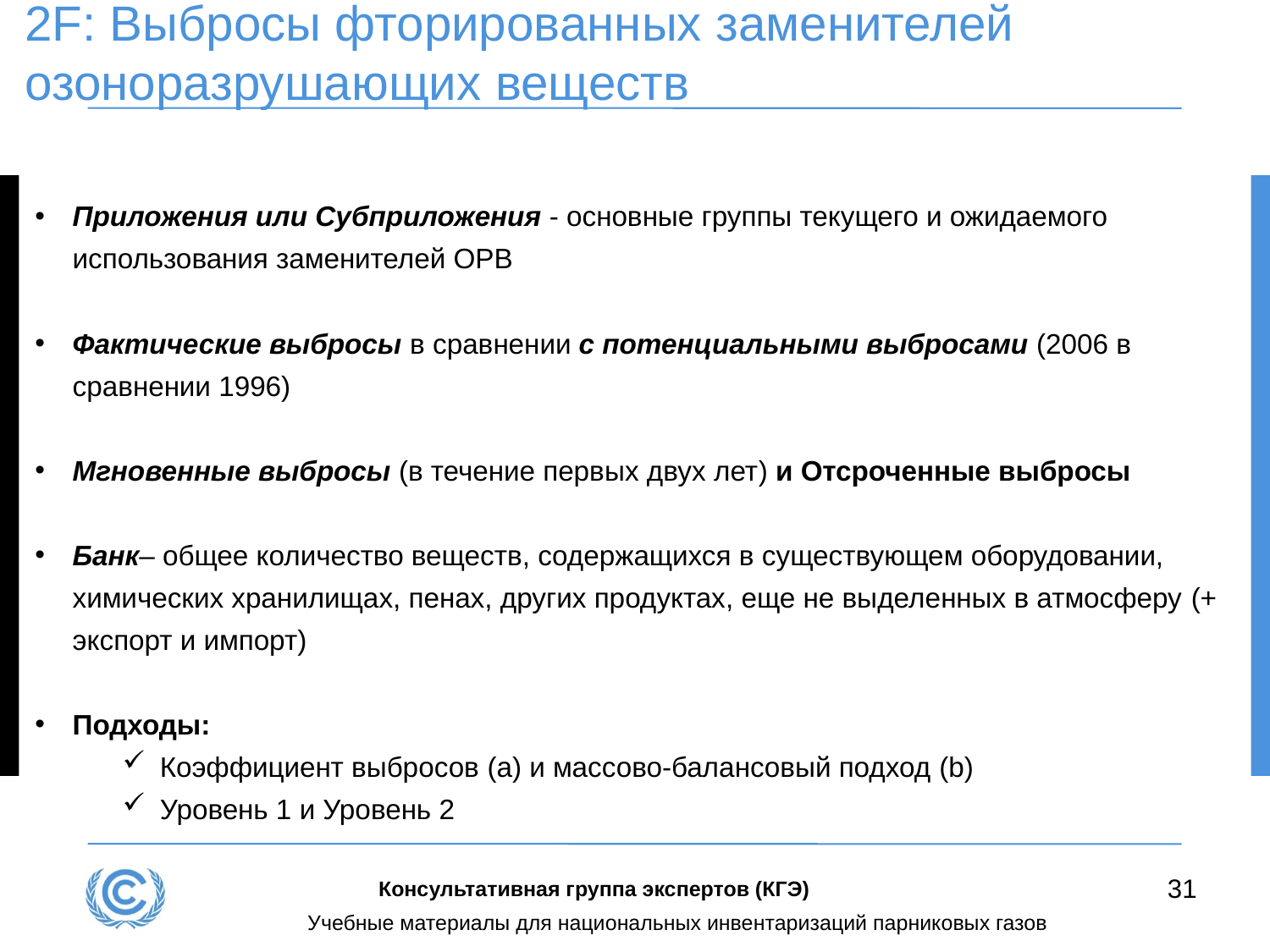

# 2F: Выбросы фторированных заменителей озоноразрушающих веществ
Приложения или Субприложения - основные группы текущего и ожидаемого использования заменителей ОРВ

Фактические выбросы в сравнении с потенциальными выбросами (2006 в сравнении 1996)

Мгновенные выбросы (в течение первых двух лет) и Отсроченные выбросы

Банк– общее количество веществ, содержащихся в существующем оборудовании, химических хранилищах, пенах, других продуктах, еще не выделенных в атмосферу (+ экспорт и импорт)

Подходы:
Коэффициент выбросов (a) и массово-балансовый подход (b)
Уровень 1 и Уровень 2
31
Консультативная группа экспертов (КГЭ)
Учебные материалы для национальных инвентаризаций парниковых газов